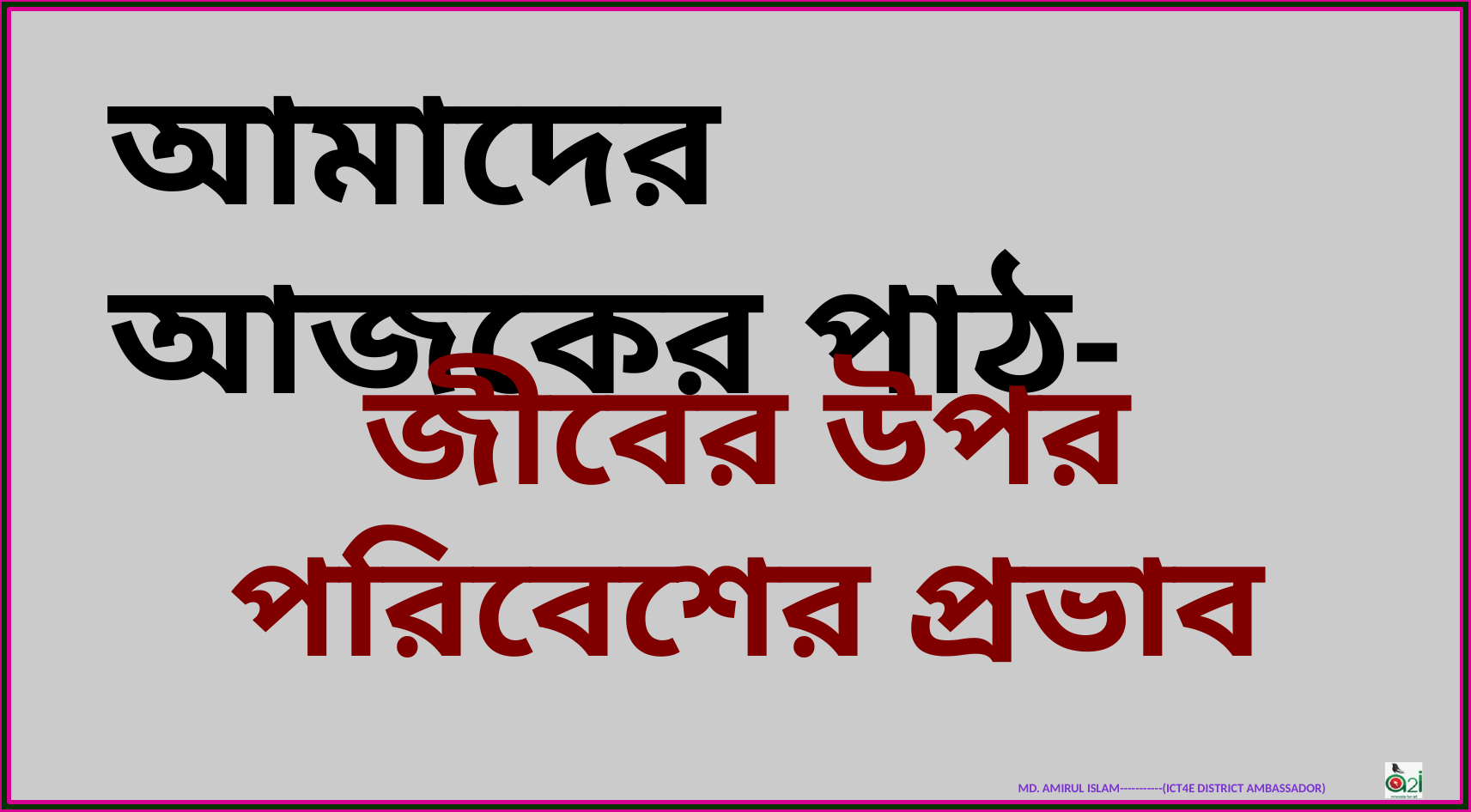

আমাদের আজকের পাঠ-
জীবের উপর পরিবেশের প্রভাব